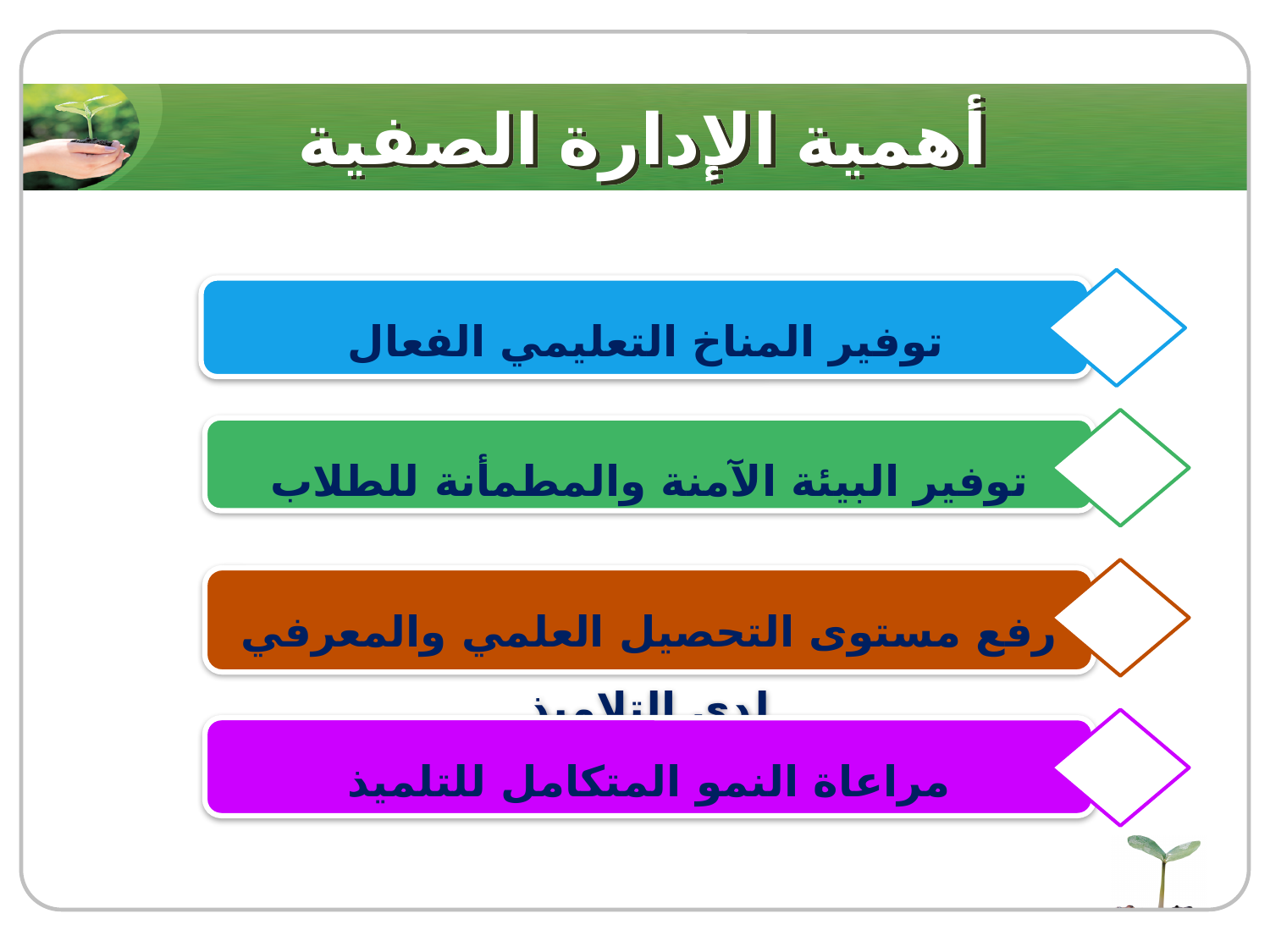

# أهمية الإدارة الصفية

توفير المناخ التعليمي الفعال

توفير البيئة الآمنة والمطمأنة للطلاب

رفع مستوى التحصيل العلمي والمعرفي لدى التلاميذ

مراعاة النمو المتكامل للتلميذ